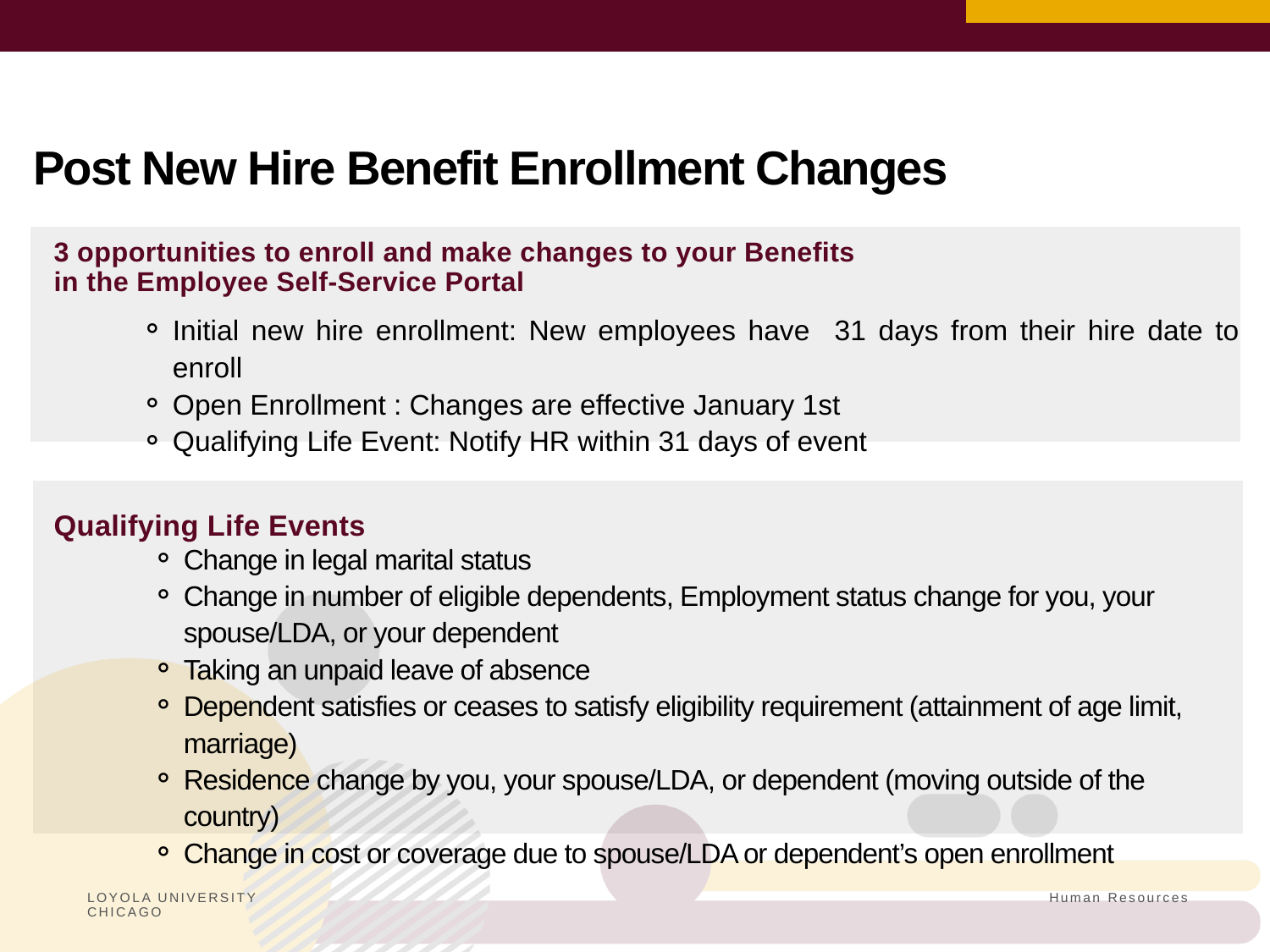

Post New Hire Benefit Enrollment Changes

3 opportunities to enroll and make changes to your Benefits
in the Employee Self-Service Portal

Initial new hire enrollment: New employees have  31 days from their hire date to enroll
Open Enrollment : Changes are effective January 1st
Qualifying Life Event: Notify HR within 31 days of event

Qualifying Life Events
Change in legal marital status
Change in number of eligible dependents, Employment status change for you, your spouse/LDA, or your dependent
Taking an unpaid leave of absence
Dependent satisfies or ceases to satisfy eligibility requirement (attainment of age limit, marriage)
Residence change by you, your spouse/LDA, or dependent (moving outside of the country)
Change in cost or coverage due to spouse/LDA or dependent’s open enrollment

Human Resources

LOYOLA UNIVERSITY CHICAGO